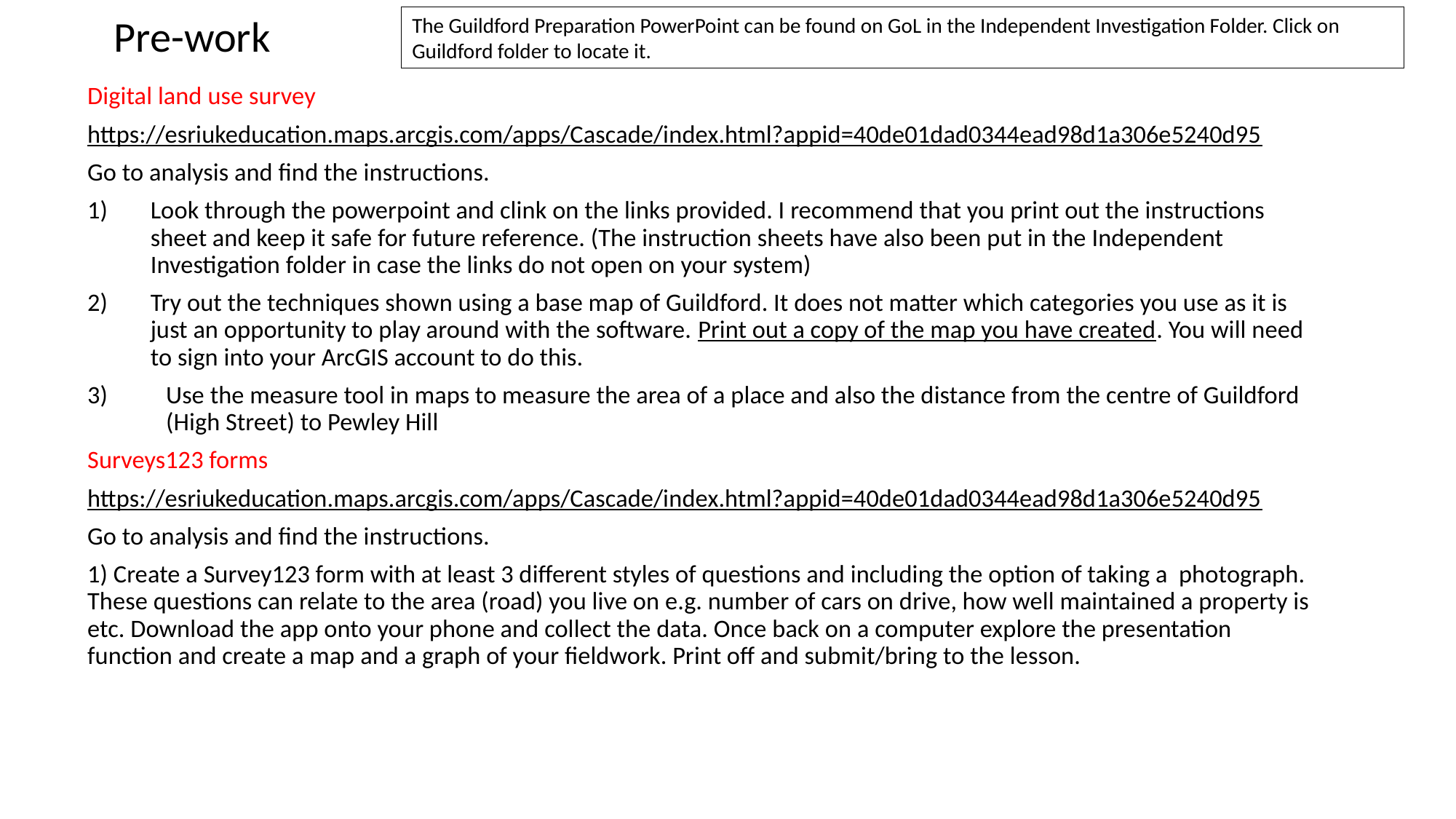

# Pre-work
The Guildford Preparation PowerPoint can be found on GoL in the Independent Investigation Folder. Click on Guildford folder to locate it.
Digital land use survey
https://esriukeducation.maps.arcgis.com/apps/Cascade/index.html?appid=40de01dad0344ead98d1a306e5240d95
Go to analysis and find the instructions.
Look through the powerpoint and clink on the links provided. I recommend that you print out the instructions sheet and keep it safe for future reference. (The instruction sheets have also been put in the Independent Investigation folder in case the links do not open on your system)
Try out the techniques shown using a base map of Guildford. It does not matter which categories you use as it is just an opportunity to play around with the software. Print out a copy of the map you have created. You will need to sign into your ArcGIS account to do this.
3) 	Use the measure tool in maps to measure the area of a place and also the distance from the centre of Guildford 	(High Street) to Pewley Hill
Surveys123 forms
https://esriukeducation.maps.arcgis.com/apps/Cascade/index.html?appid=40de01dad0344ead98d1a306e5240d95
Go to analysis and find the instructions.
1) Create a Survey123 form with at least 3 different styles of questions and including the option of taking a  photograph. These questions can relate to the area (road) you live on e.g. number of cars on drive, how well maintained a property is etc. Download the app onto your phone and collect the data. Once back on a computer explore the presentation function and create a map and a graph of your fieldwork. Print off and submit/bring to the lesson.